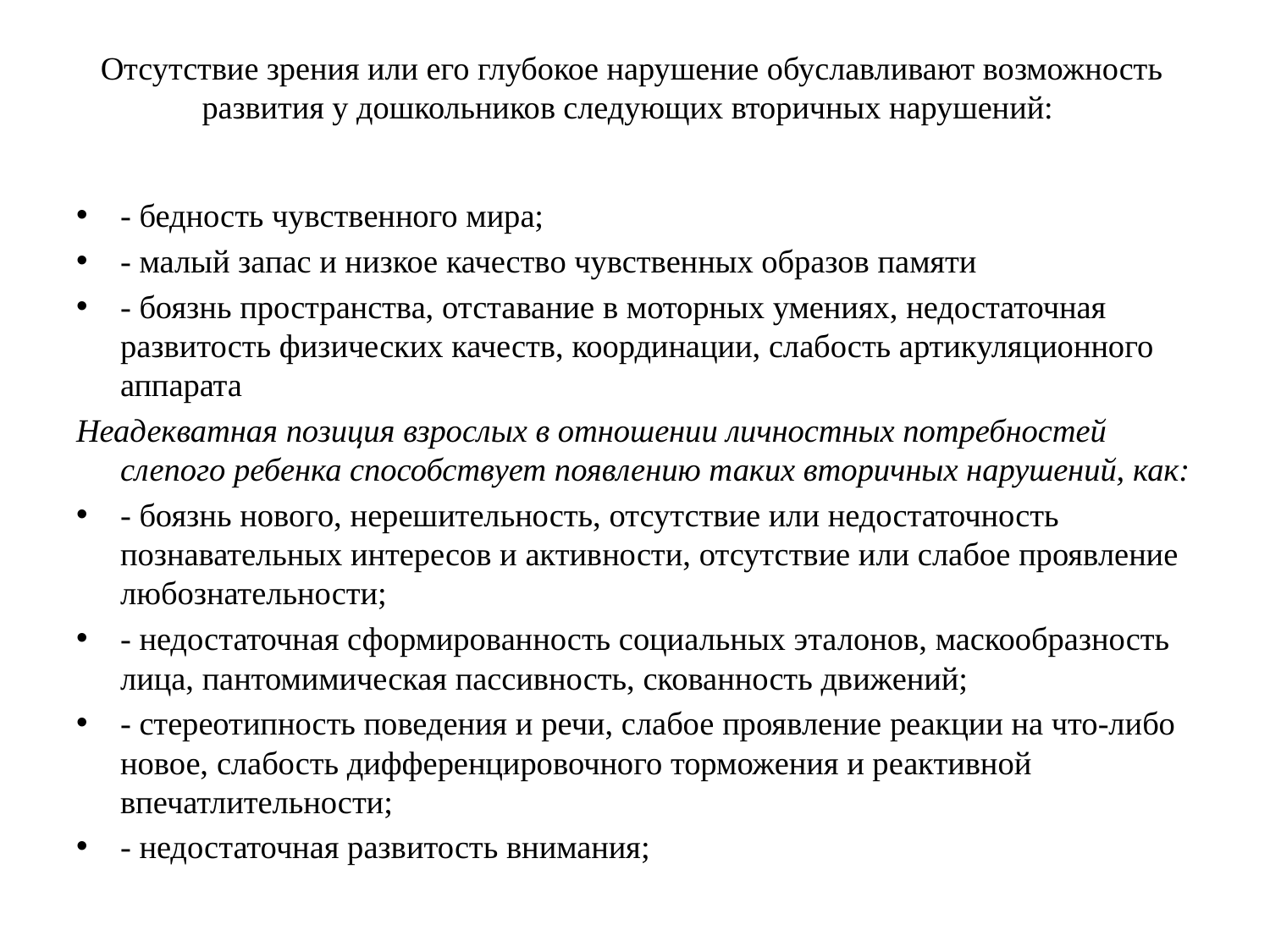

# Отсутствие зрения или его глубокое нарушение обуславливают возможность развития у дошкольников следующих вторичных нарушений:
- бедность чувственного мира;
- малый запас и низкое качество чувственных образов памяти
- боязнь пространства, отставание в моторных умениях, недостаточная развитость физических качеств, координации, слабость артикуляционного аппарата
Неадекватная позиция взрослых в отношении личностных потребностей слепого ребенка способствует появлению таких вторичных нарушений, как:
- боязнь нового, нерешительность, отсутствие или недостаточность познавательных интересов и активности, отсутствие или слабое проявление любознательности;
- недостаточная сформированность социальных эталонов, маскообразность лица, пантомимическая пассивность, скованность движений;
- стереотипность поведения и речи, слабое проявление реакции на что-либо новое, слабость дифференцировочного торможения и реактивной впечатлительности;
- недостаточная развитость внимания;